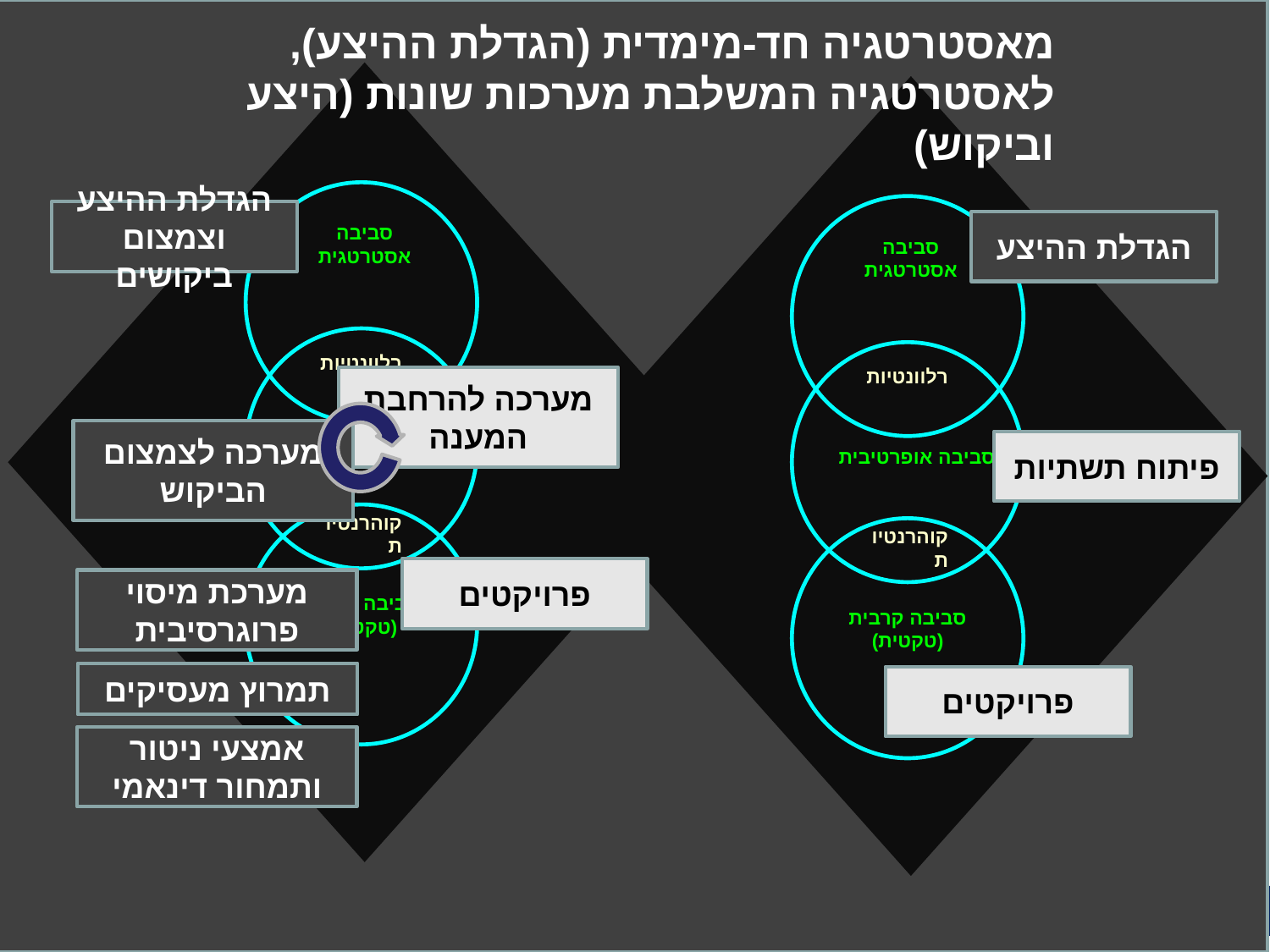

מאסטרטגיה חד-מימדית (הגדלת ההיצע),
לאסטרטגיה המשלבת מערכות שונות (היצע וביקוש)

סביבה אסטרטגית

רלוונטיות
סביבה אופרטיבית

קוהרנטיות
סביבה קרבית (טקטית)

סביבה אסטרטגית

רלוונטיות
סביבה אופרטיבית

קוהרנטיות
סביבה קרבית (טקטית)
הגדלת ההיצע וצמצום ביקושים
הגדלת ההיצע
מערכה להרחבת המענה

מערכה לצמצום הביקוש
פיתוח תשתיות
פרויקטים
מערכת מיסוי פרוגרסיבית
תמרוץ מעסיקים
פרויקטים
אמצעי ניטור ותמחור דינאמי